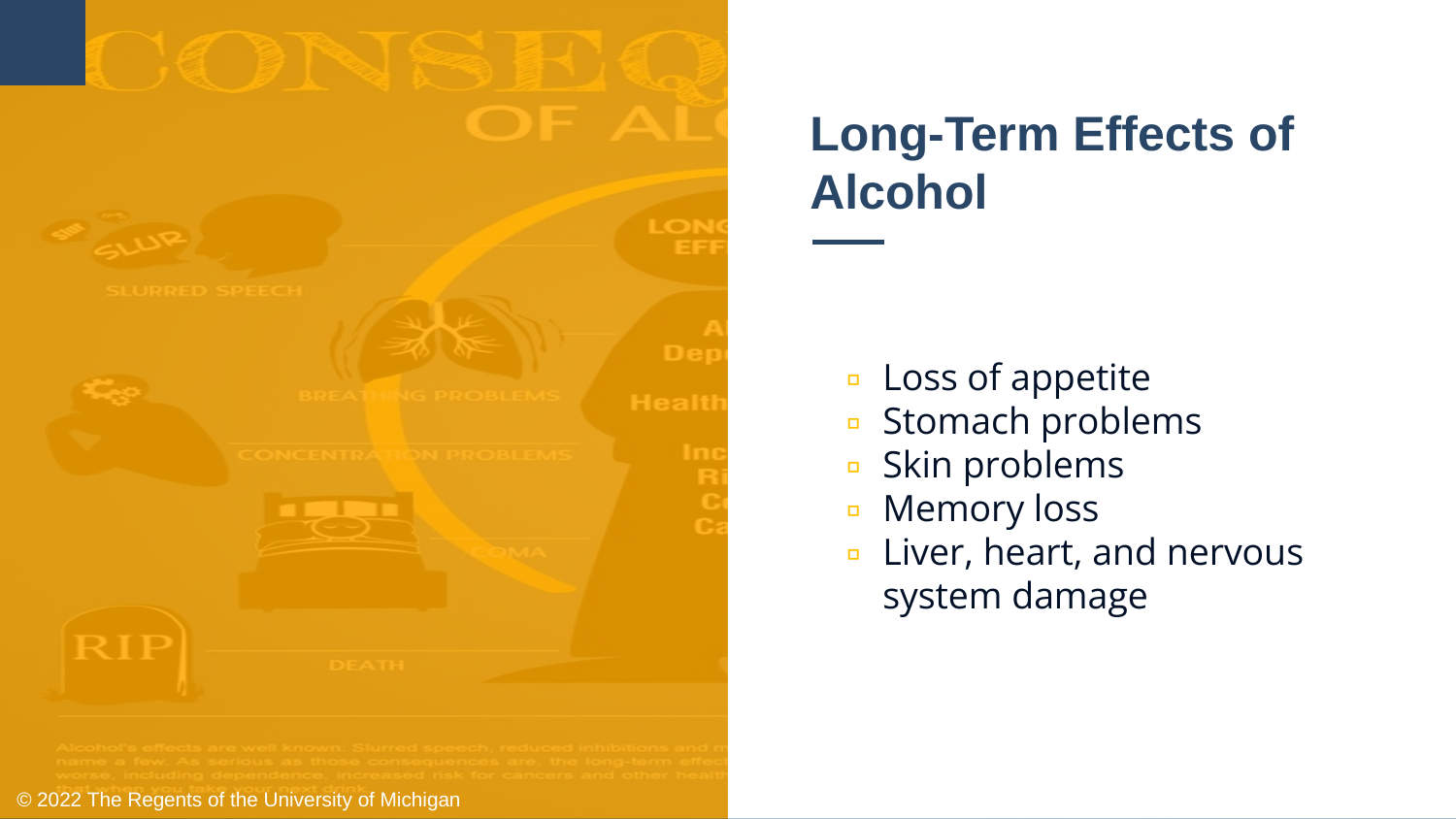

# Long-Term Effects of Alcohol

Loss of appetite
Stomach problems
Skin problems
Memory loss
Liver, heart, and nervous system damage
© 2022 The Regents of the University of Michigan